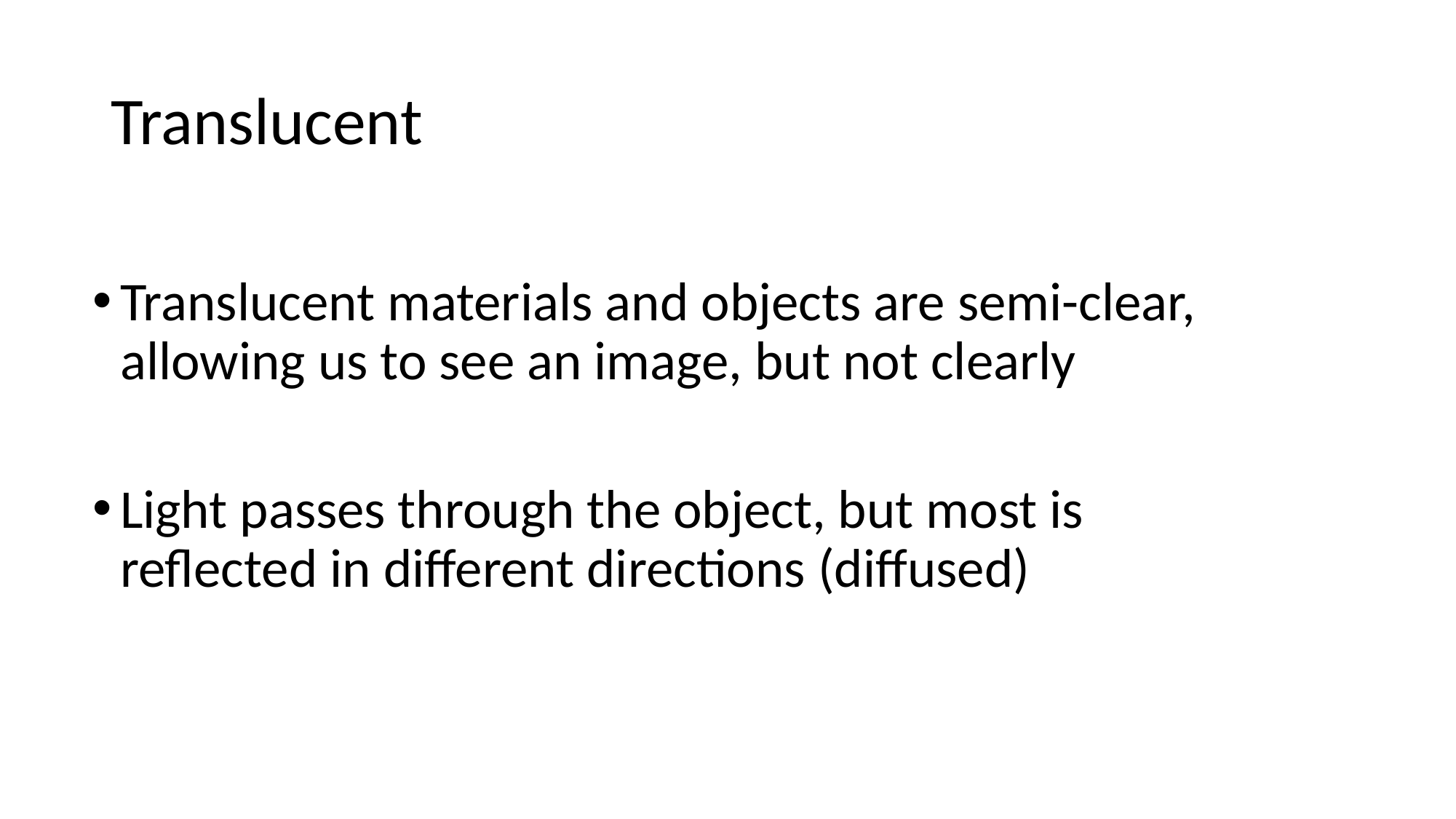

# Translucent
Translucent materials and objects are semi-clear, allowing us to see an image, but not clearly

Light passes through the object, but most is reflected in different directions (diffused)